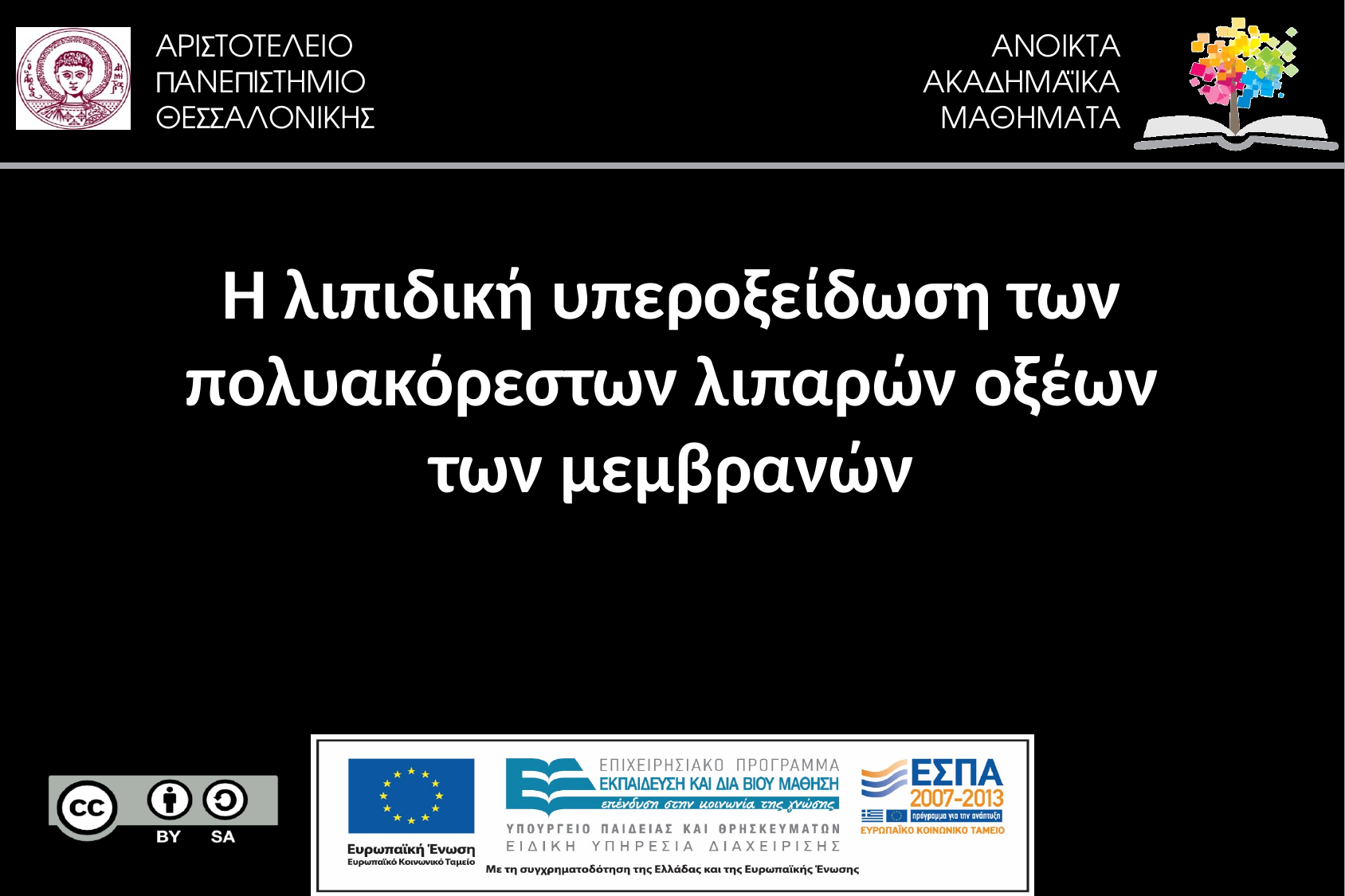

# Η λιπιδική υπεροξείδωση των πολυακόρεστων λιπαρών οξέων των μεμβρανών